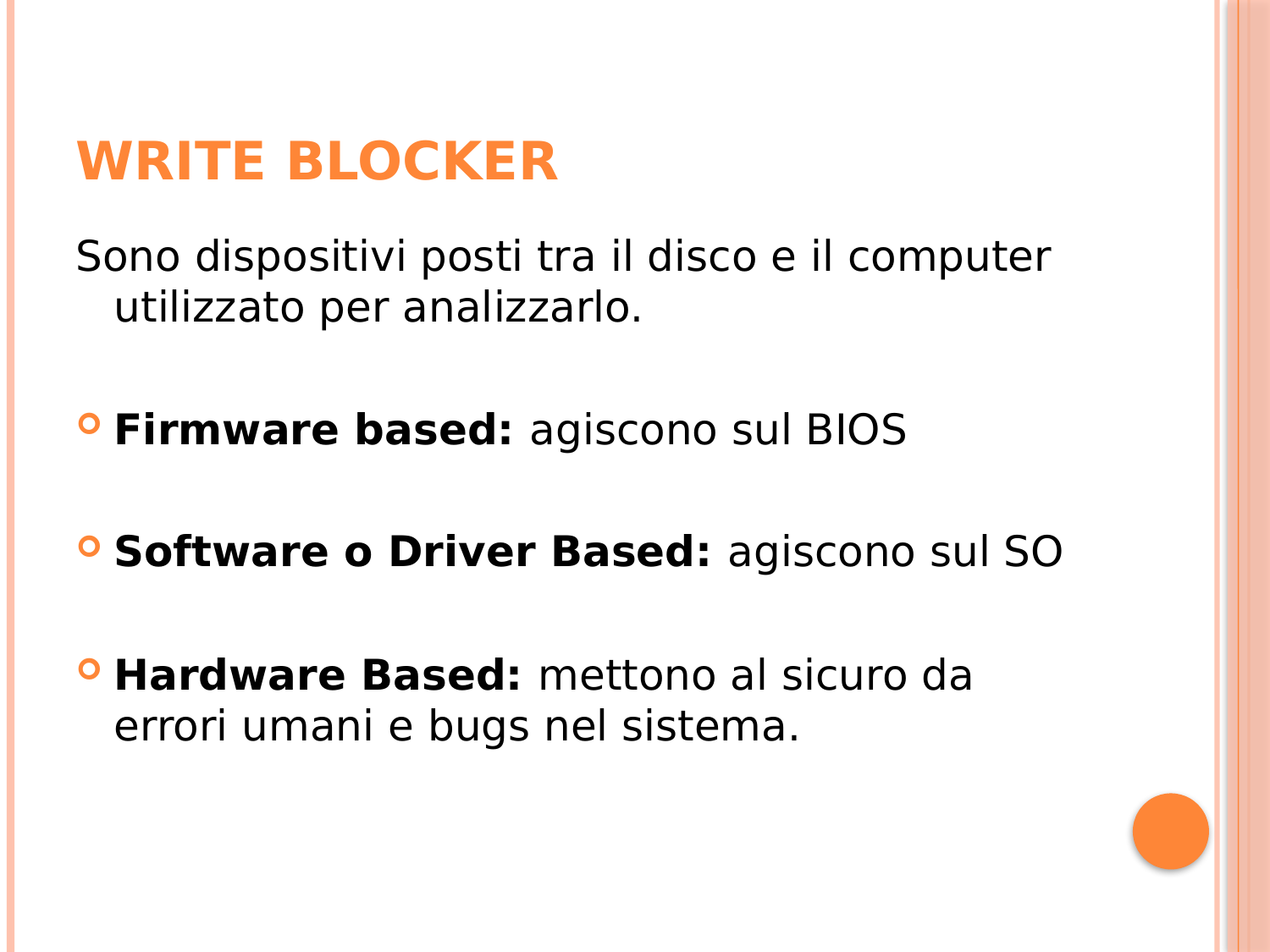

# Write blocker
Sono dispositivi posti tra il disco e il computer utilizzato per analizzarlo.

Firmware based: agiscono sul BIOS

Software o Driver Based: agiscono sul SO

Hardware Based: mettono al sicuro da errori umani e bugs nel sistema.